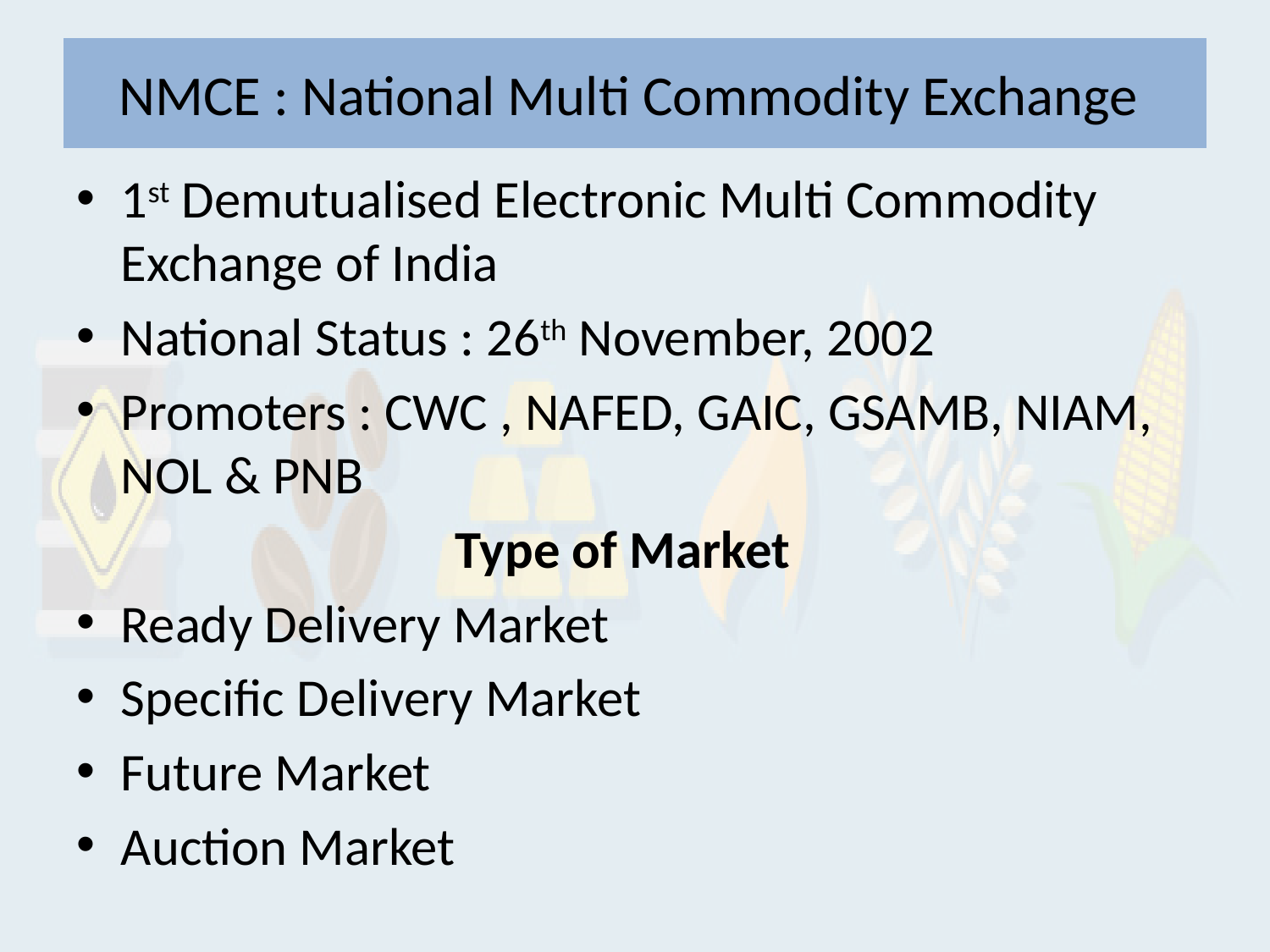

# NMCE : National Multi Commodity Exchange
1st Demutualised Electronic Multi Commodity Exchange of India
National Status : 26th November, 2002
Promoters : CWC , NAFED, GAIC, GSAMB, NIAM, NOL & PNB
Type of Market
Ready Delivery Market
Specific Delivery Market
Future Market
Auction Market